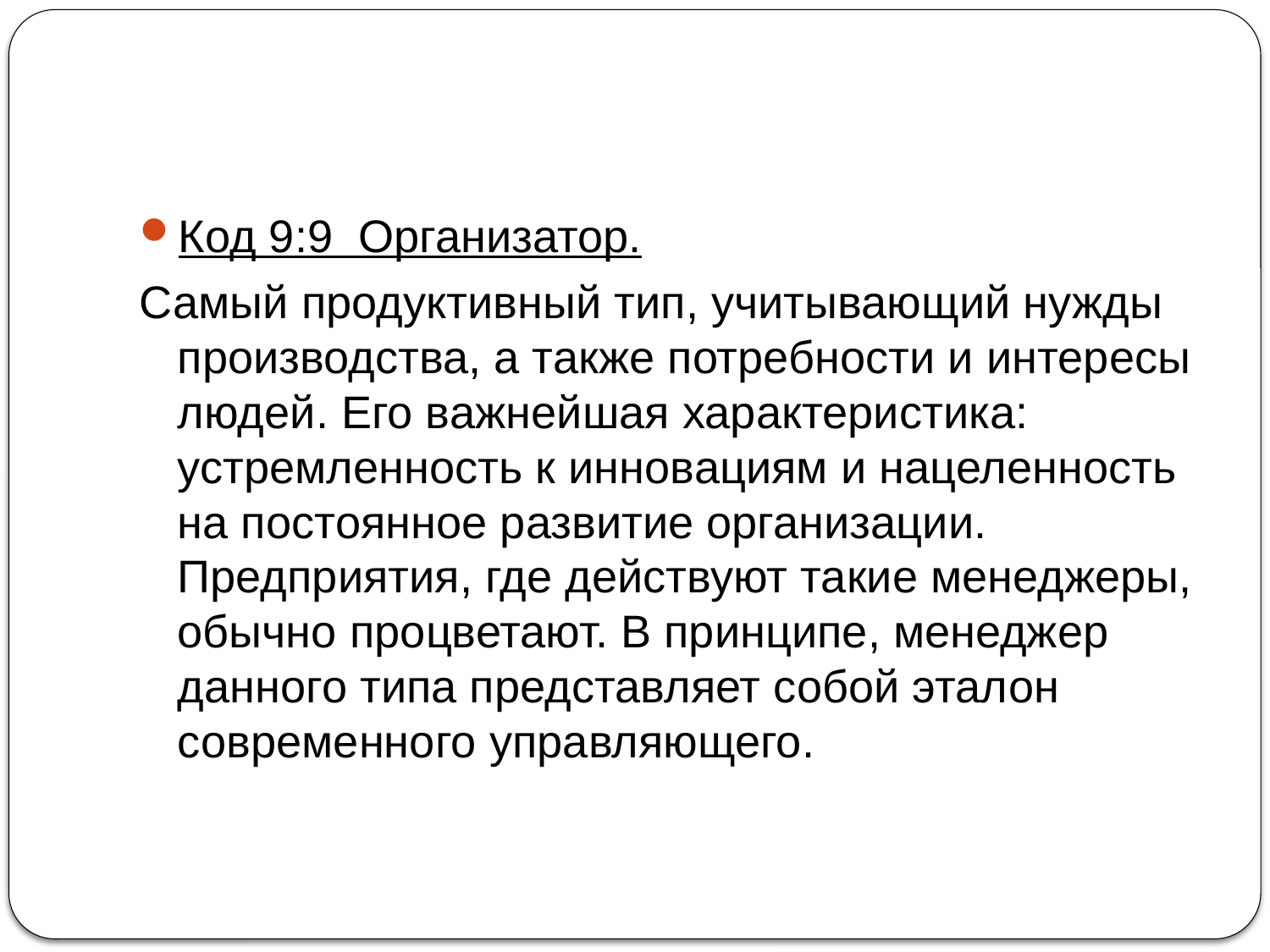

#
Код 9:9  Организатор.
Самый продуктивный тип, учитывающий нужды производства, а также потребности и интересы людей. Его важнейшая характеристика: устремленность к инновациям и нацеленность на постоянное развитие организации. Предприятия, где действуют такие менеджеры, обычно процветают. В принципе, менеджер данного типа представляет собой эталон современного управляющего.